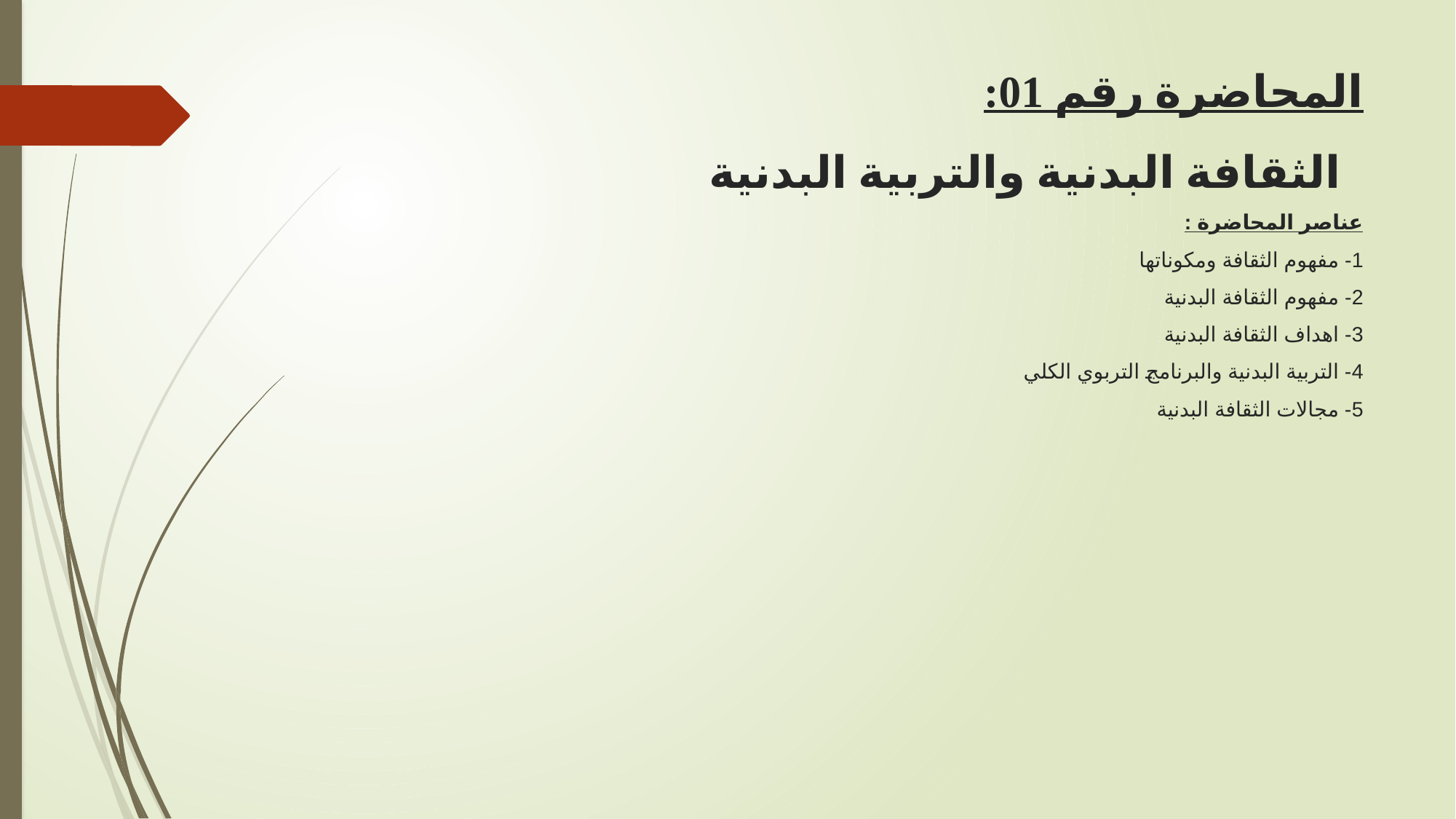

# المحاضرة رقم 01: الثقافة البدنية والتربية البدنية عناصر المحاضرة : 1- مفهوم الثقافة ومكوناتها 2- مفهوم الثقافة البدنية 3- اهداف الثقافة البدنية 4- التربية البدنية والبرنامج التربوي الكلي 5- مجالات الثقافة البدنية